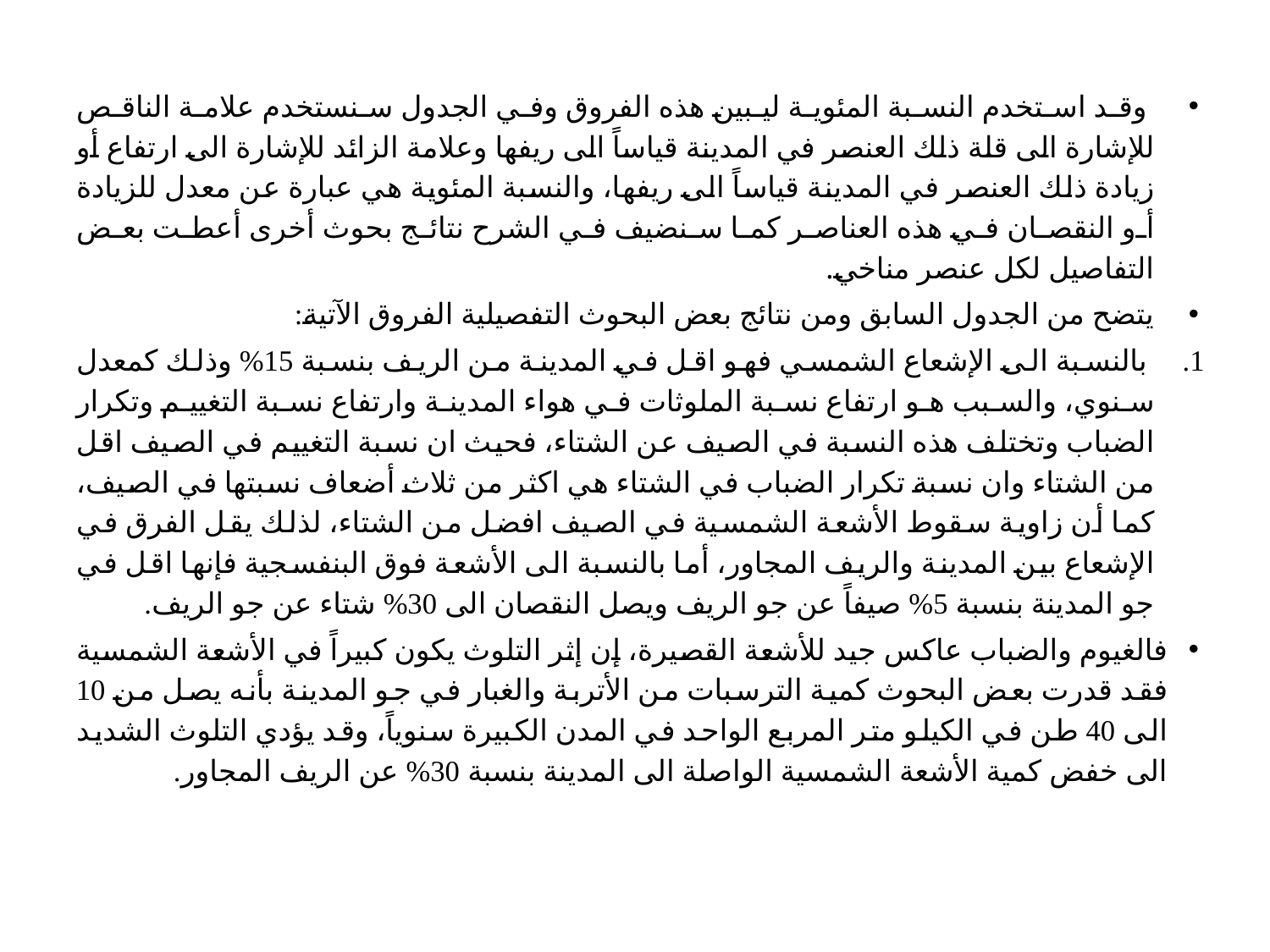

وقد استخدم النسبة المئوية ليبين هذه الفروق وفي الجدول سنستخدم علامة الناقص للإشارة الى قلة ذلك العنصر في المدينة قياساً الى ريفها وعلامة الزائد للإشارة الى ارتفاع أو زيادة ذلك العنصر في المدينة قياساً الى ريفها، والنسبة المئوية هي عبارة عن معدل للزيادة أو النقصان في هذه العناصر كما سنضيف في الشرح نتائج بحوث أخرى أعطت بعض التفاصيل لكل عنصر مناخي.
يتضح من الجدول السابق ومن نتائج بعض البحوث التفصيلية الفروق الآتية:
 بالنسبة الى الإشعاع الشمسي فهو اقل في المدينة من الريف بنسبة 15% وذلك كمعدل سنوي، والسبب هو ارتفاع نسبة الملوثات في هواء المدينة وارتفاع نسبة التغييم وتكرار الضباب وتختلف هذه النسبة في الصيف عن الشتاء، فحيث ان نسبة التغييم في الصيف اقل من الشتاء وان نسبة تكرار الضباب في الشتاء هي اكثر من ثلاث أضعاف نسبتها في الصيف، كما أن زاوية سقوط الأشعة الشمسية في الصيف افضل من الشتاء، لذلك يقل الفرق في الإشعاع بين المدينة والريف المجاور، أما بالنسبة الى الأشعة فوق البنفسجية فإنها اقل في جو المدينة بنسبة 5% صيفاً عن جو الريف ويصل النقصان الى 30% شتاء عن جو الريف.
فالغيوم والضباب عاكس جيد للأشعة القصيرة، إن إثر التلوث يكون كبيراً في الأشعة الشمسية فقد قدرت بعض البحوث كمية الترسبات من الأتربة والغبار في جو المدينة بأنه يصل من 10 الى 40 طن في الكيلو متر المربع الواحد في المدن الكبيرة سنوياً، وقد يؤدي التلوث الشديد الى خفض كمية الأشعة الشمسية الواصلة الى المدينة بنسبة 30% عن الريف المجاور.